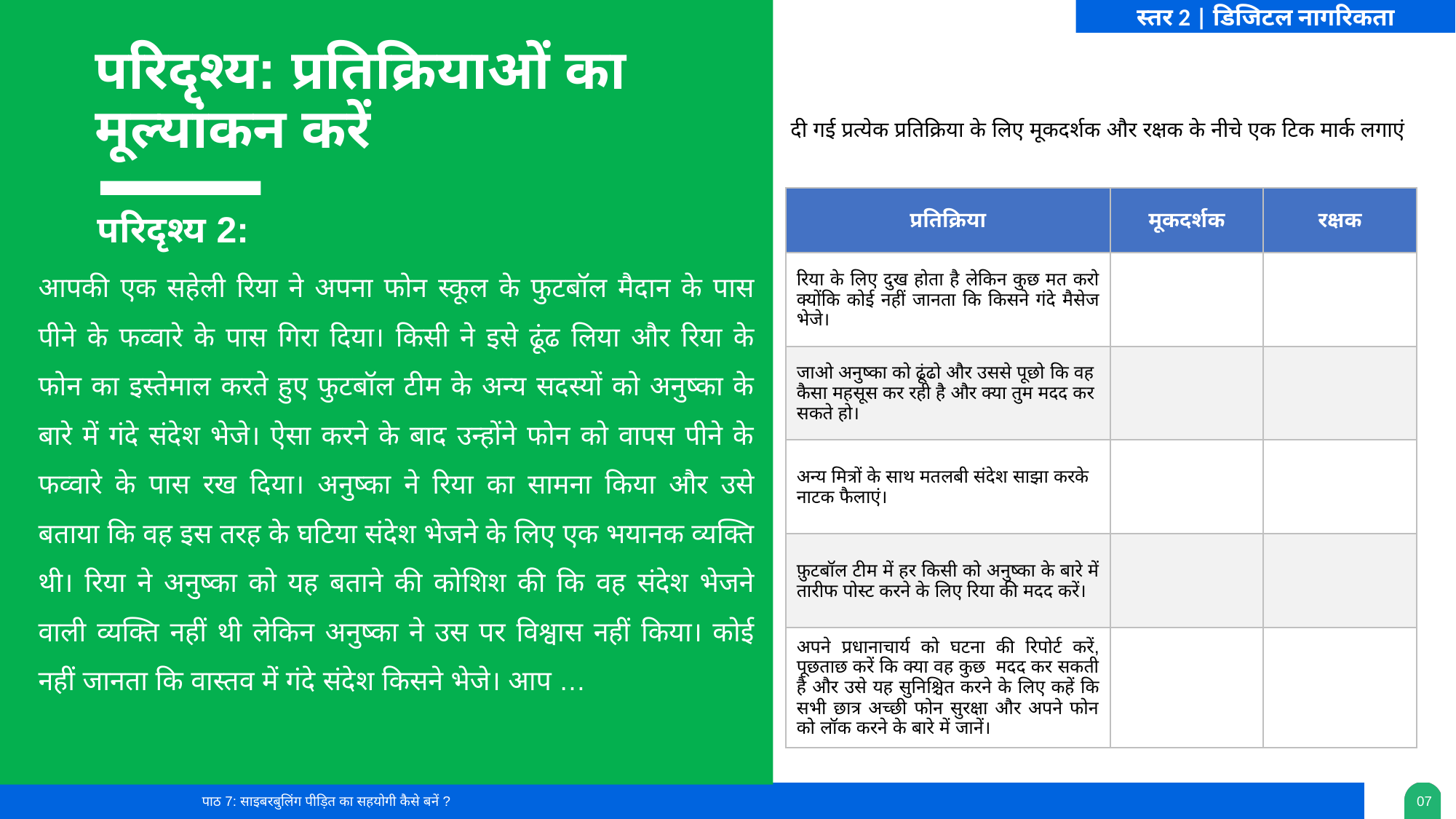

स्तर 2 | डिजिटल नागरिकता

परिदृश्य: प्रतिक्रियाओं का मूल्यांकन करें
दी गई प्रत्येक प्रतिक्रिया के लिए मूकदर्शक और रक्षक के नीचे एक टिक मार्क लगाएं

| प्रतिक्रिया | मूकदर्शक | रक्षक |
| --- | --- | --- |
| रिया के लिए दुख होता है लेकिन कुछ मत करो क्योंकि कोई नहीं जानता कि किसने गंदे मैसेज भेजे। |  |  |
| जाओ अनुष्का को ढूंढो और उससे पूछो कि वह कैसा महसूस कर रही है और क्या तुम मदद कर सकते हो। |  |  |
| अन्य मित्रों के साथ मतलबी संदेश साझा करके नाटक फैलाएं। |  |  |
| फ़ुटबॉल टीम में हर किसी को अनुष्का के बारे में तारीफ पोस्ट करने के लिए रिया की मदद करें। |  |  |
| अपने प्रधानाचार्य को घटना की रिपोर्ट करें, पूछताछ करें कि क्या वह कुछ मदद कर सकती है और उसे यह सुनिश्चित करने के लिए कहें कि सभी छात्र अच्छी फोन सुरक्षा और अपने फोन को लॉक करने के बारे में जानें। |  |  |
परिदृश्य 2:
आपकी एक सहेली रिया ने अपना फोन स्कूल के फुटबॉल मैदान के पास पीने के फव्वारे के पास गिरा दिया। किसी ने इसे ढूंढ लिया और रिया के फोन का इस्तेमाल करते हुए फुटबॉल टीम के अन्य सदस्यों को अनुष्का के बारे में गंदे संदेश भेजे। ऐसा करने के बाद उन्होंने फोन को वापस पीने के फव्वारे के पास रख दिया। अनुष्का ने रिया का सामना किया और उसे बताया कि वह इस तरह के घटिया संदेश भेजने के लिए एक भयानक व्यक्ति थी। रिया ने अनुष्का को यह बताने की कोशिश की कि वह संदेश भेजने वाली व्यक्ति नहीं थी लेकिन अनुष्का ने उस पर विश्वास नहीं किया। कोई नहीं जानता कि वास्तव में गंदे संदेश किसने भेजे। आप …
पाठ 7: साइबरबुलिंग पीड़ित का सहयोगी कैसे बनें ?
07